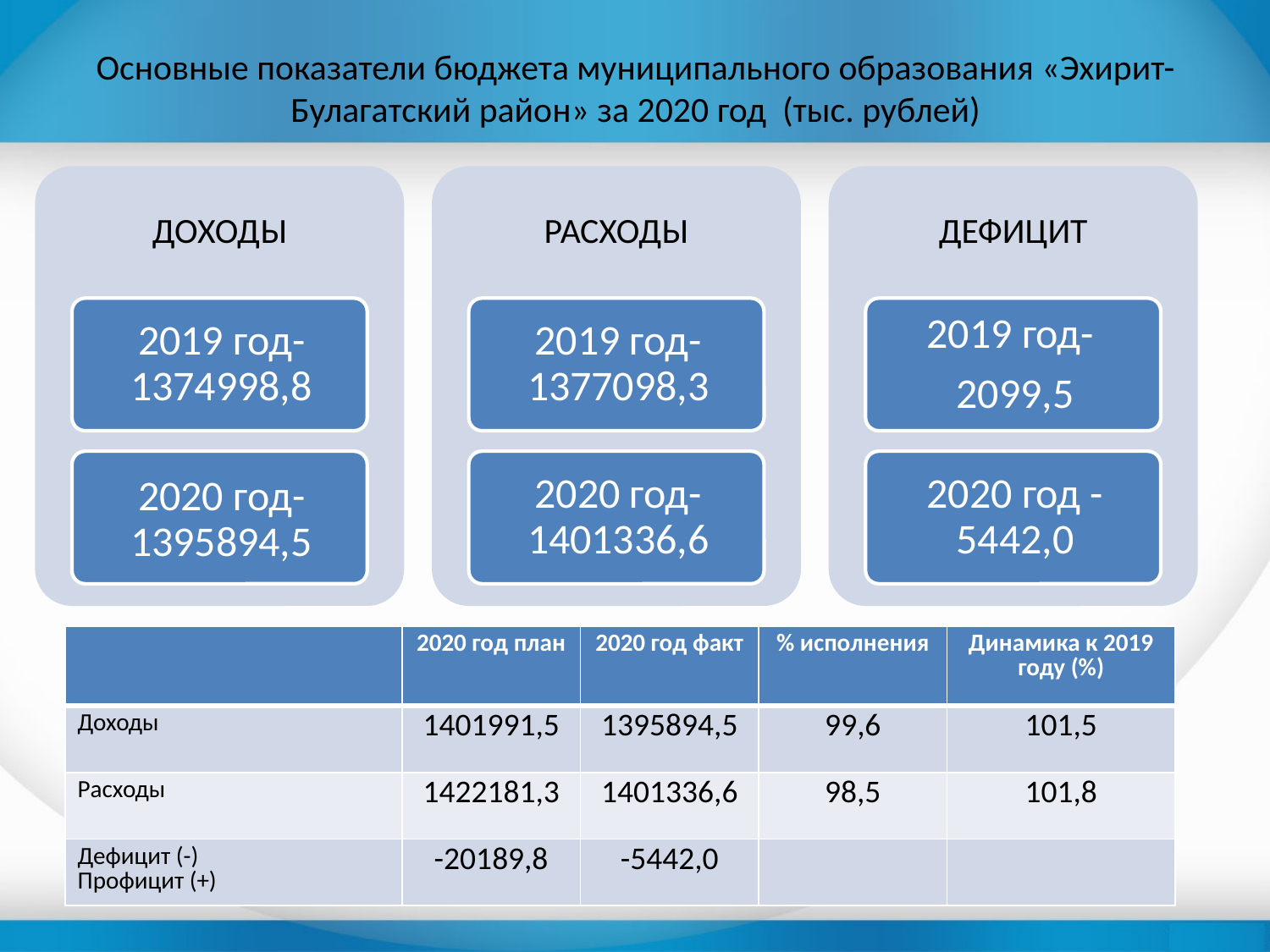

# Основные показатели бюджета муниципального образования «Эхирит-Булагатский район» за 2020 год  (тыс. рублей)
ДОХОДЫ
2019 год-1374998,8

2020 год- 1395894,5

РАСХОДЫ
2019 год- 1377098,3
2020 год- 1401336,6
ДЕФИЦИТ
2019 год-
2099,5
2020 год -5442,0
|  | 2020 год план | 2020 год факт | % исполнения | Динамика к 2019 году (%) |
| --- | --- | --- | --- | --- |
| Доходы | 1401991,5 | 1395894,5 | 99,6 | 101,5 |
| Расходы | 1422181,3 | 1401336,6 | 98,5 | 101,8 |
| Дефицит (-) Профицит (+) | -20189,8 | -5442,0 |  |  |